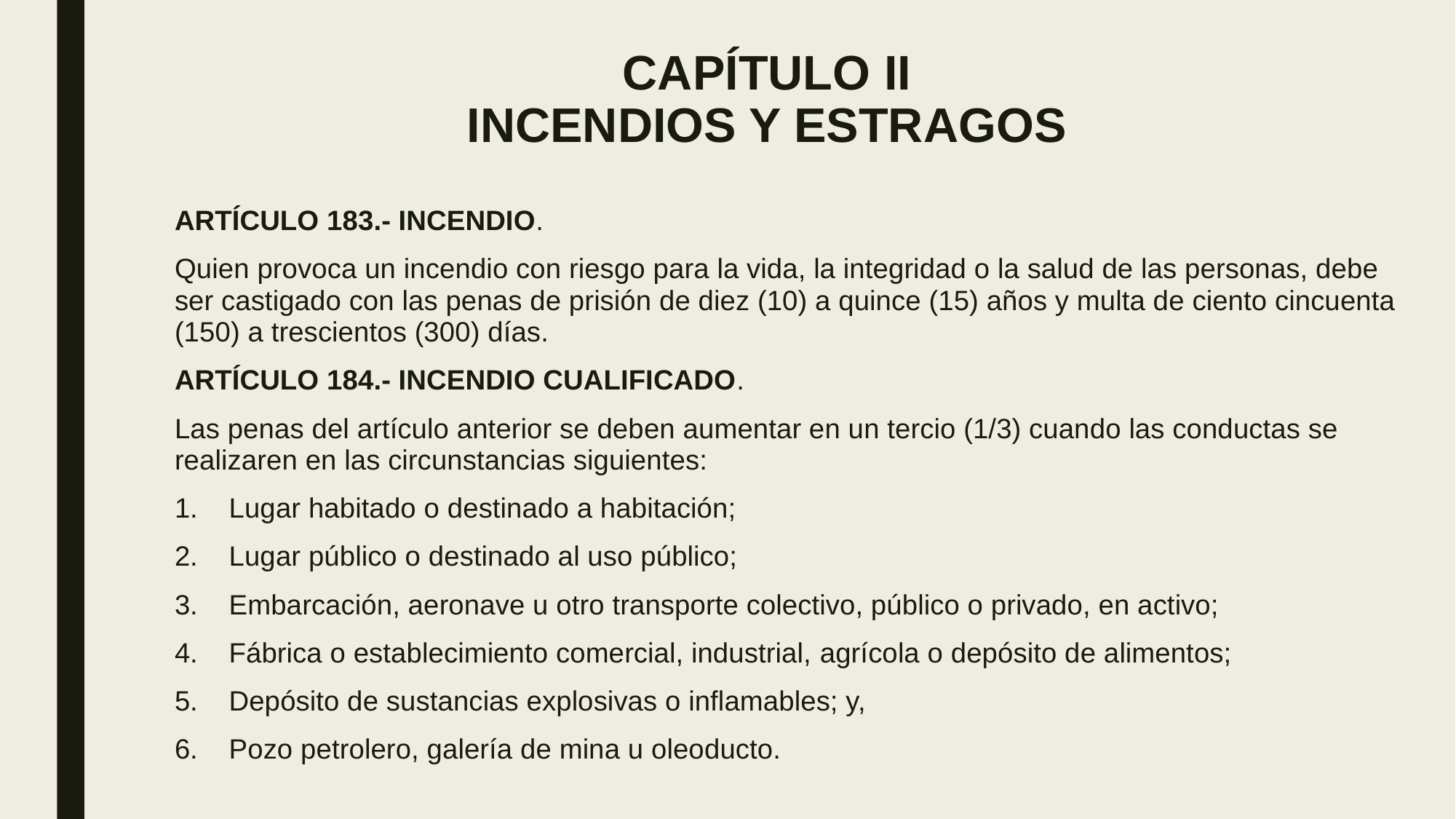

# CAPÍTULO II INCENDIOS Y ESTRAGOS
ARTÍCULO 183.- INCENDIO.
Quien provoca un incendio con riesgo para la vida, la integridad o la salud de las personas, debe ser castigado con las penas de prisión de diez (10) a quince (15) años y multa de ciento cincuenta (150) a trescientos (300) días.
ARTÍCULO 184.- INCENDIO CUALIFICADO.
Las penas del artículo anterior se deben aumentar en un tercio (1/3) cuando las conductas se realizaren en las circunstancias siguientes:
Lugar habitado o destinado a habitación;
Lugar público o destinado al uso público;
Embarcación, aeronave u otro transporte colectivo, público o privado, en activo;
Fábrica o establecimiento comercial, industrial, agrícola o depósito de alimentos;
Depósito de sustancias explosivas o inflamables; y,
Pozo petrolero, galería de mina u oleoducto.